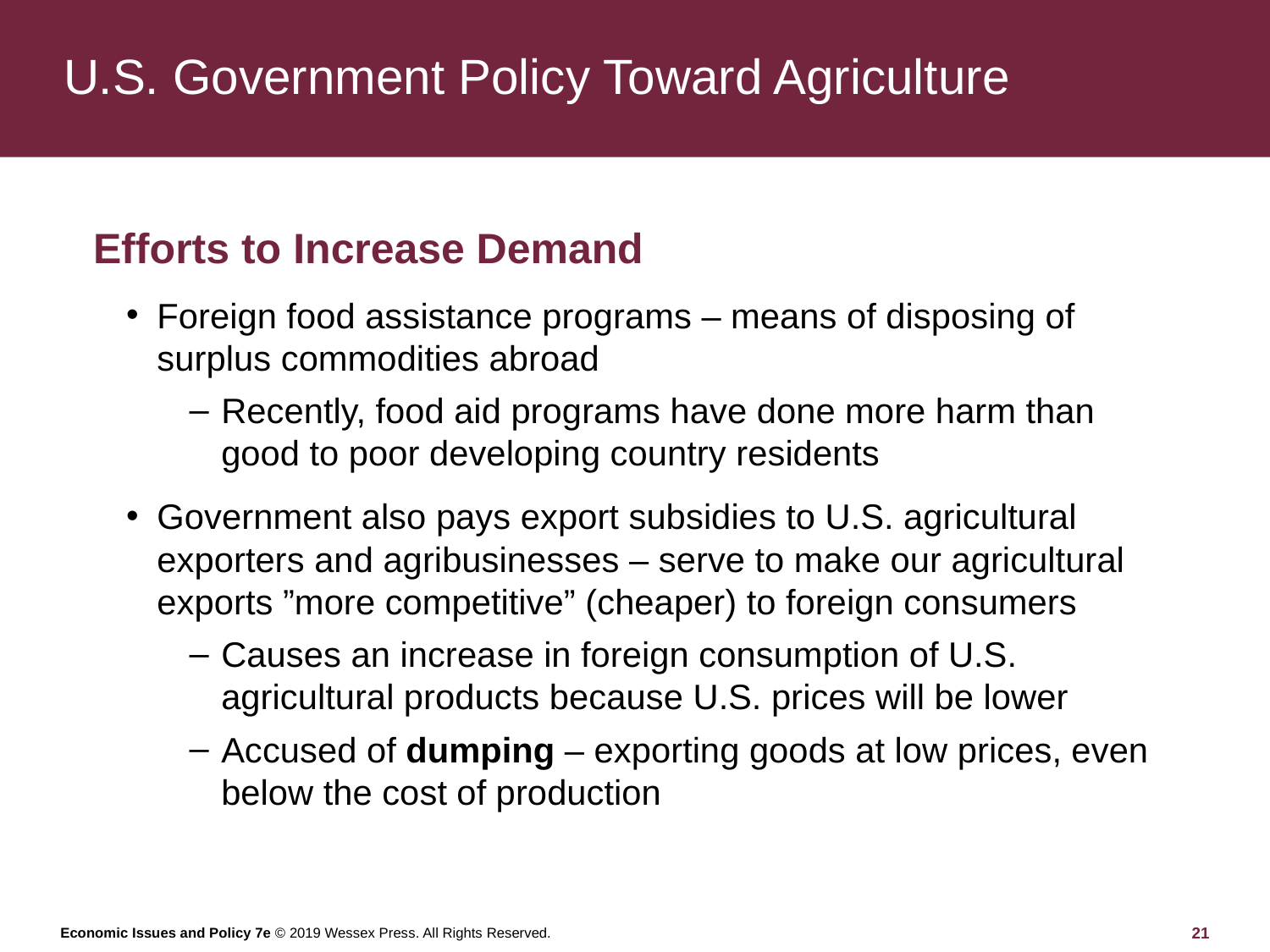

# U.S. Government Policy Toward Agriculture
Efforts to Increase Demand
Foreign food assistance programs – means of disposing of surplus commodities abroad
Recently, food aid programs have done more harm than good to poor developing country residents
Government also pays export subsidies to U.S. agricultural exporters and agribusinesses – serve to make our agricultural exports ”more competitive” (cheaper) to foreign consumers
Causes an increase in foreign consumption of U.S. agricultural products because U.S. prices will be lower
Accused of dumping – exporting goods at low prices, even below the cost of production